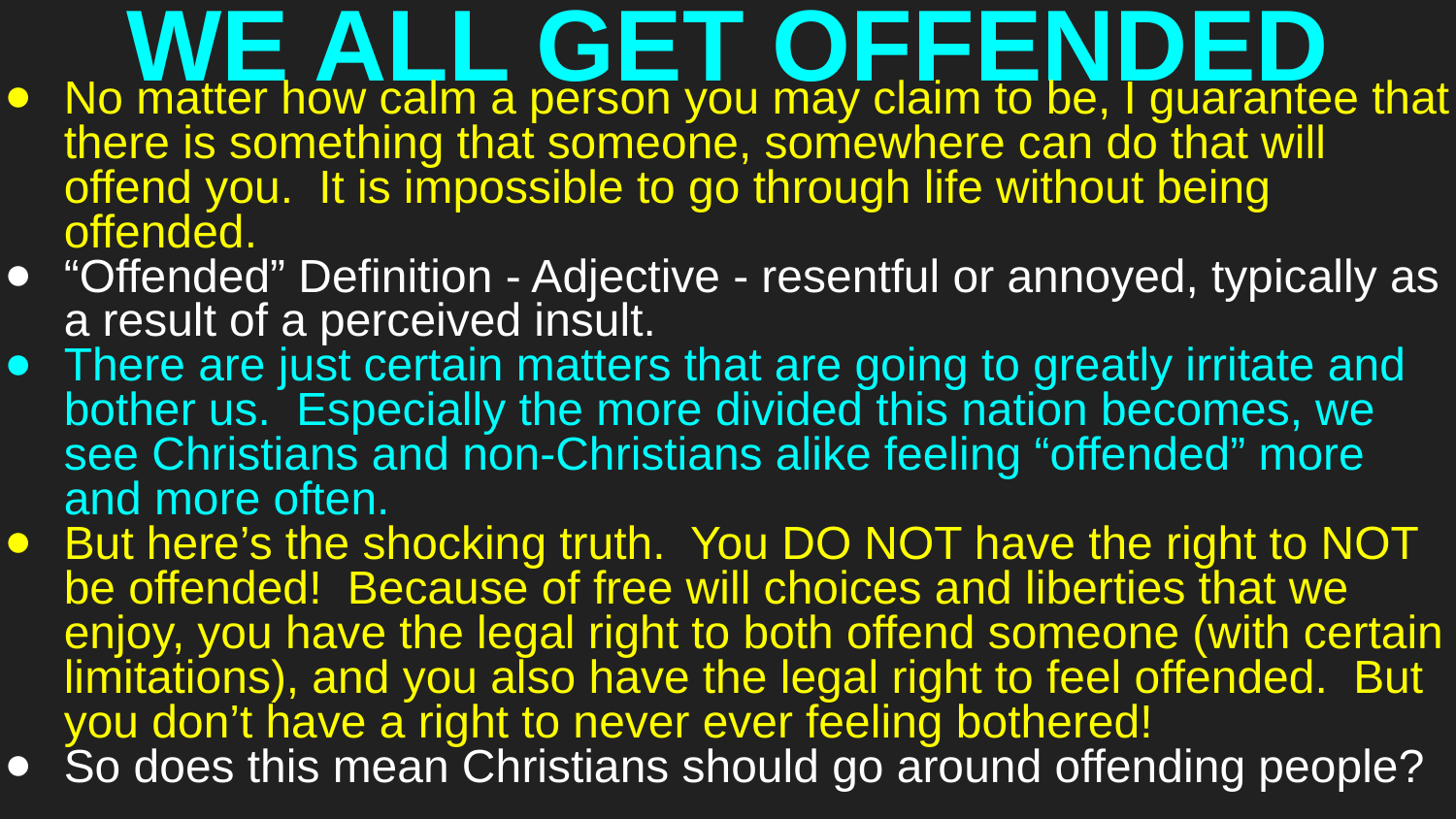

# WE ALL GET OFFENDED
No matter how calm a person you may claim to be, I guarantee that there is something that someone, somewhere can do that will offend you.  It is impossible to go through life without being offended.
“Offended” Definition - Adjective - resentful or annoyed, typically as a result of a perceived insult.
There are just certain matters that are going to greatly irritate and bother us.  Especially the more divided this nation becomes, we see Christians and non-Christians alike feeling “offended” more and more often.
But here’s the shocking truth.  You DO NOT have the right to NOT be offended!  Because of free will choices and liberties that we enjoy, you have the legal right to both offend someone (with certain limitations), and you also have the legal right to feel offended.  But you don’t have a right to never ever feeling bothered!
So does this mean Christians should go around offending people?